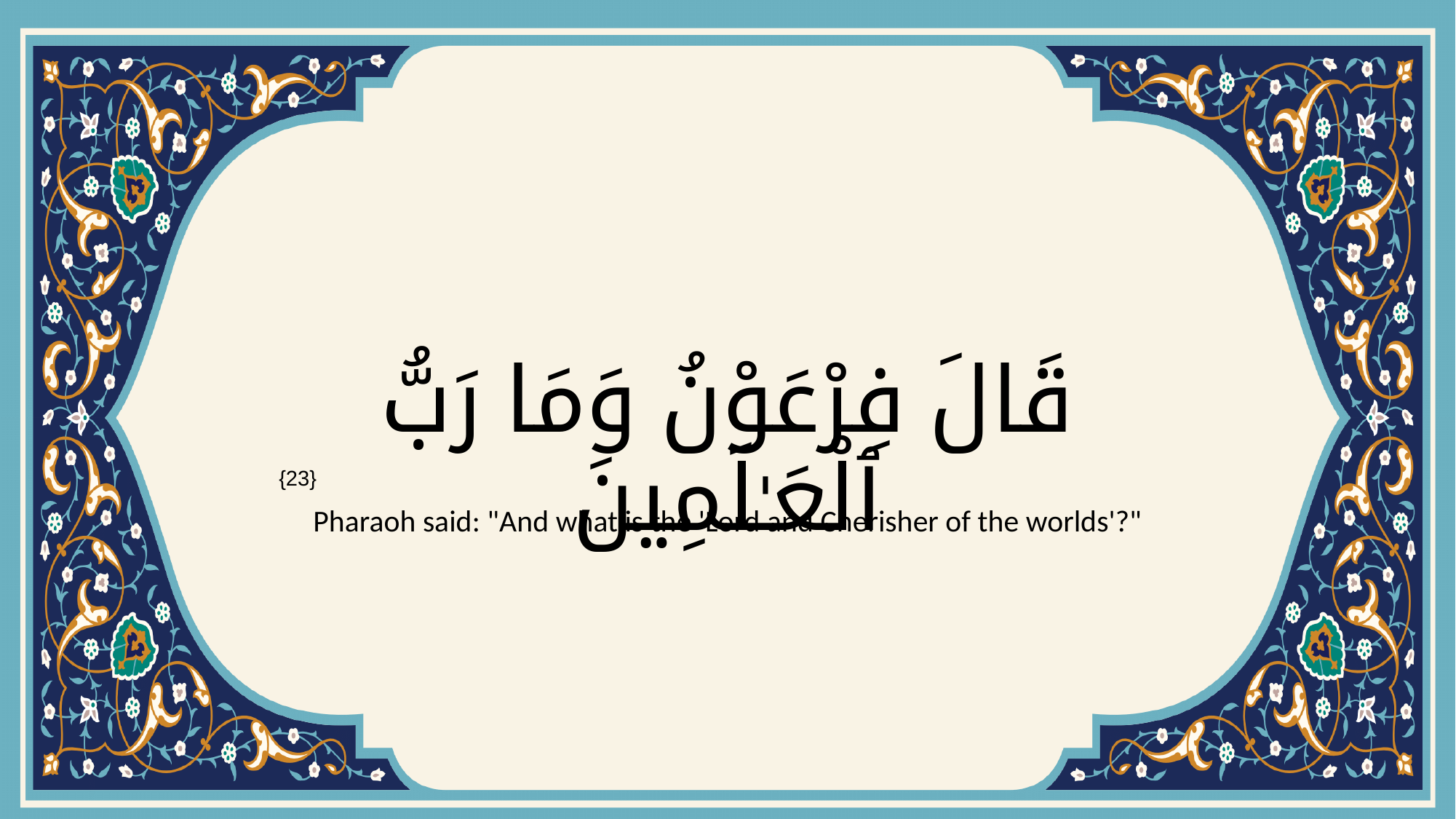

# قَالَ فِرْعَوْنُ وَمَا رَبُّ ٱلْعَـٰلَمِينَ
{23}
Pharaoh said: "And what is the 'Lord and Cherisher of the worlds'?"